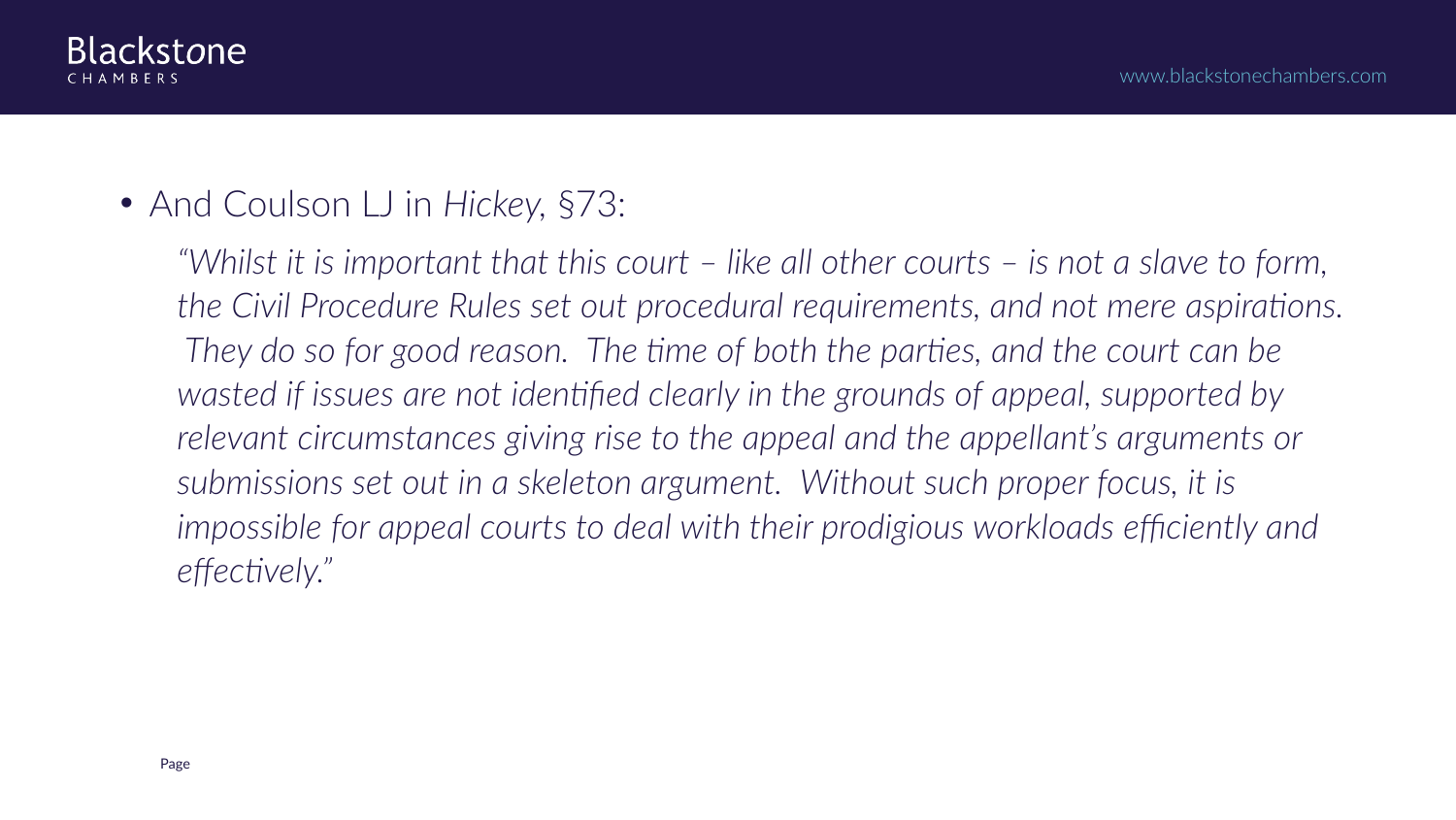

And Coulson LJ in Hickey, §73:
	“Whilst it is important that this court – like all other courts – is not a slave to form, the Civil Procedure Rules set out procedural requirements, and not mere aspirations.  They do so for good reason.  The time of both the parties, and the court can be wasted if issues are not identified clearly in the grounds of appeal, supported by relevant circumstances giving rise to the appeal and the appellant’s arguments or submissions set out in a skeleton argument.  Without such proper focus, it is impossible for appeal courts to deal with their prodigious workloads efficiently and effectively.”